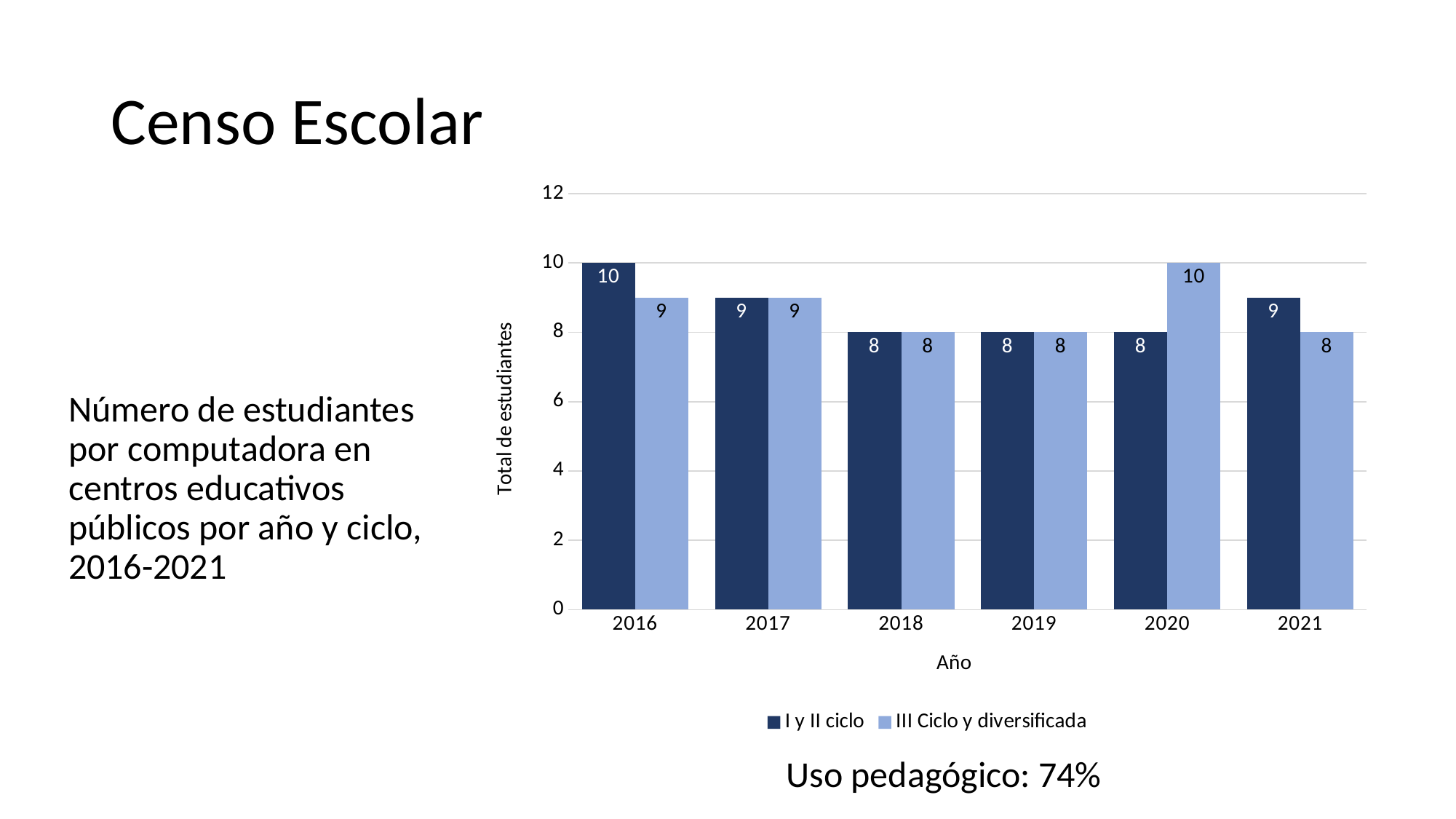

# Censo Escolar

### Chart

| Category | I y II ciclo | III Ciclo y diversificada |
|---|---|---|
| 2016 | 10.0 | 9.0 |
| 2017 | 9.0 | 9.0 |
| 2018 | 8.0 | 8.0 |
| 2019 | 8.0 | 8.0 |
| 2020 | 8.0 | 10.0 |
| 2021 | 9.0 | 8.0 |
Número de estudiantes por computadora en centros educativos públicos por año y ciclo, 2016-2021
Uso pedagógico: 74%